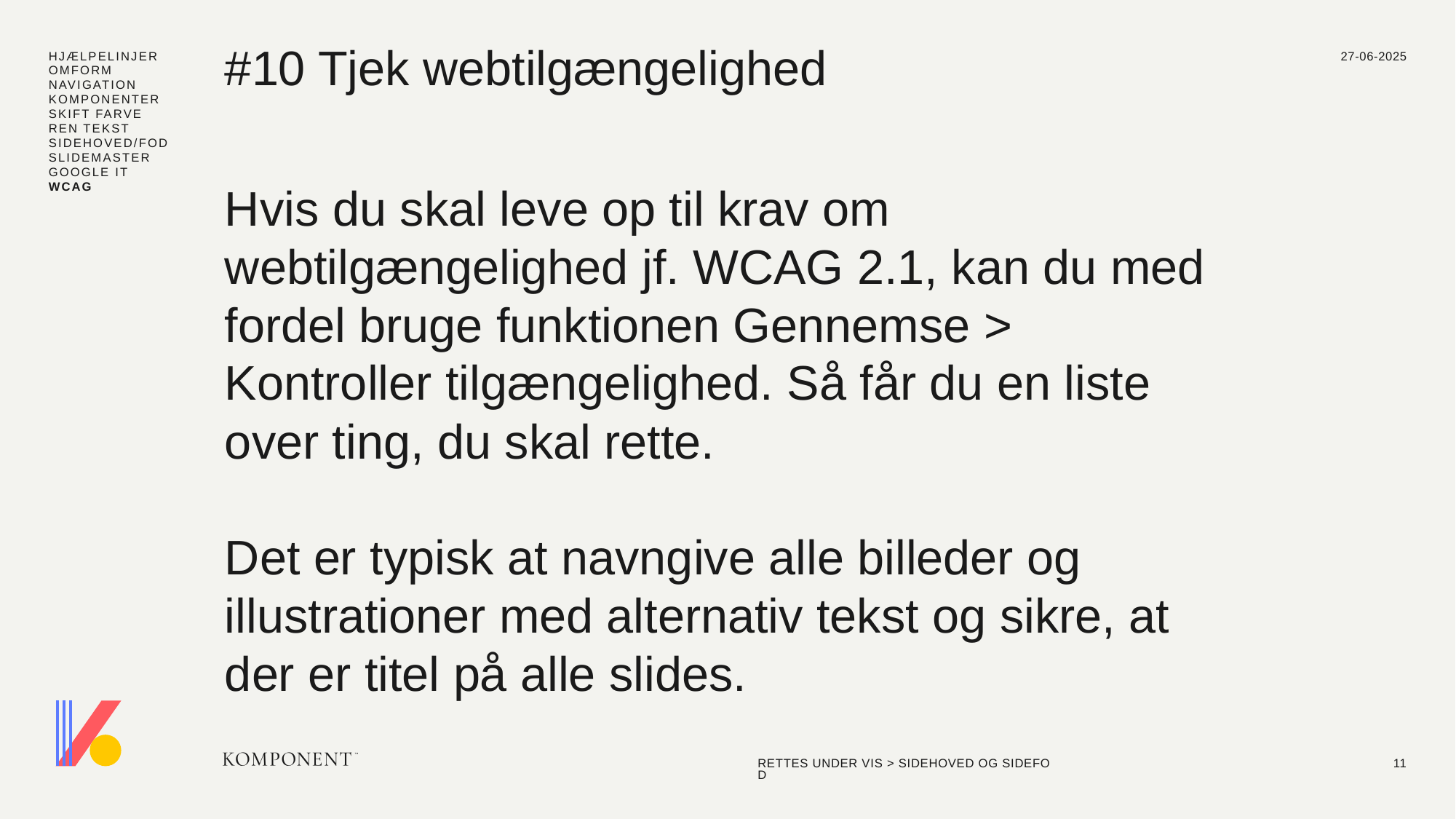

HJÆLPELINJER
OMFORM
NAVIGATION
KOMPONENTER
SKIFT FARVE
REN TEKST
SIDEHOVED/FOD
SLIDEMASTER
GOOGLE IT
WCAG
27-06-2025
# #10 Tjek webtilgængelighed
Hvis du skal leve op til krav om webtilgængelighed jf. WCAG 2.1, kan du med fordel bruge funktionen Gennemse > Kontroller tilgængelighed. Så får du en liste over ting, du skal rette.

Det er typisk at navngive alle billeder og illustrationer med alternativ tekst og sikre, at der er titel på alle slides.
RETTES UNDER VIS > SIDEHOVED OG SIDEFOD
11